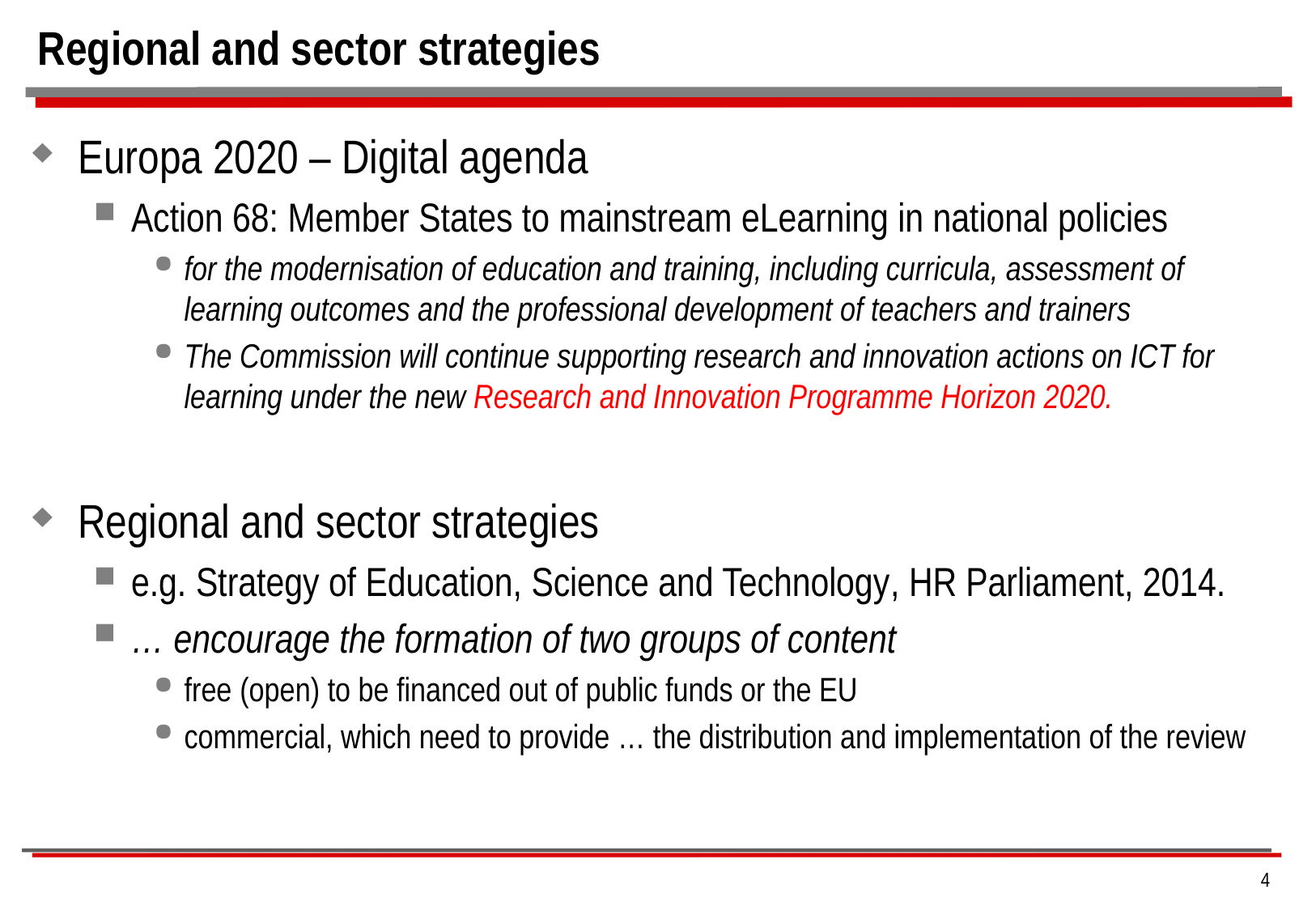

# Regional and sector strategies
Europa 2020 – Digital agenda
Action 68: Member States to mainstream eLearning in national policies
for the modernisation of education and training, including curricula, assessment of learning outcomes and the professional development of teachers and trainers
The Commission will continue supporting research and innovation actions on ICT for learning under the new Research and Innovation Programme Horizon 2020.

Regional and sector strategies
e.g. Strategy of Education, Science and Technology, HR Parliament, 2014.
… encourage the formation of two groups of content
free (open) to be financed out of public funds or the EU
commercial, which need to provide … the distribution and implementation of the review

4